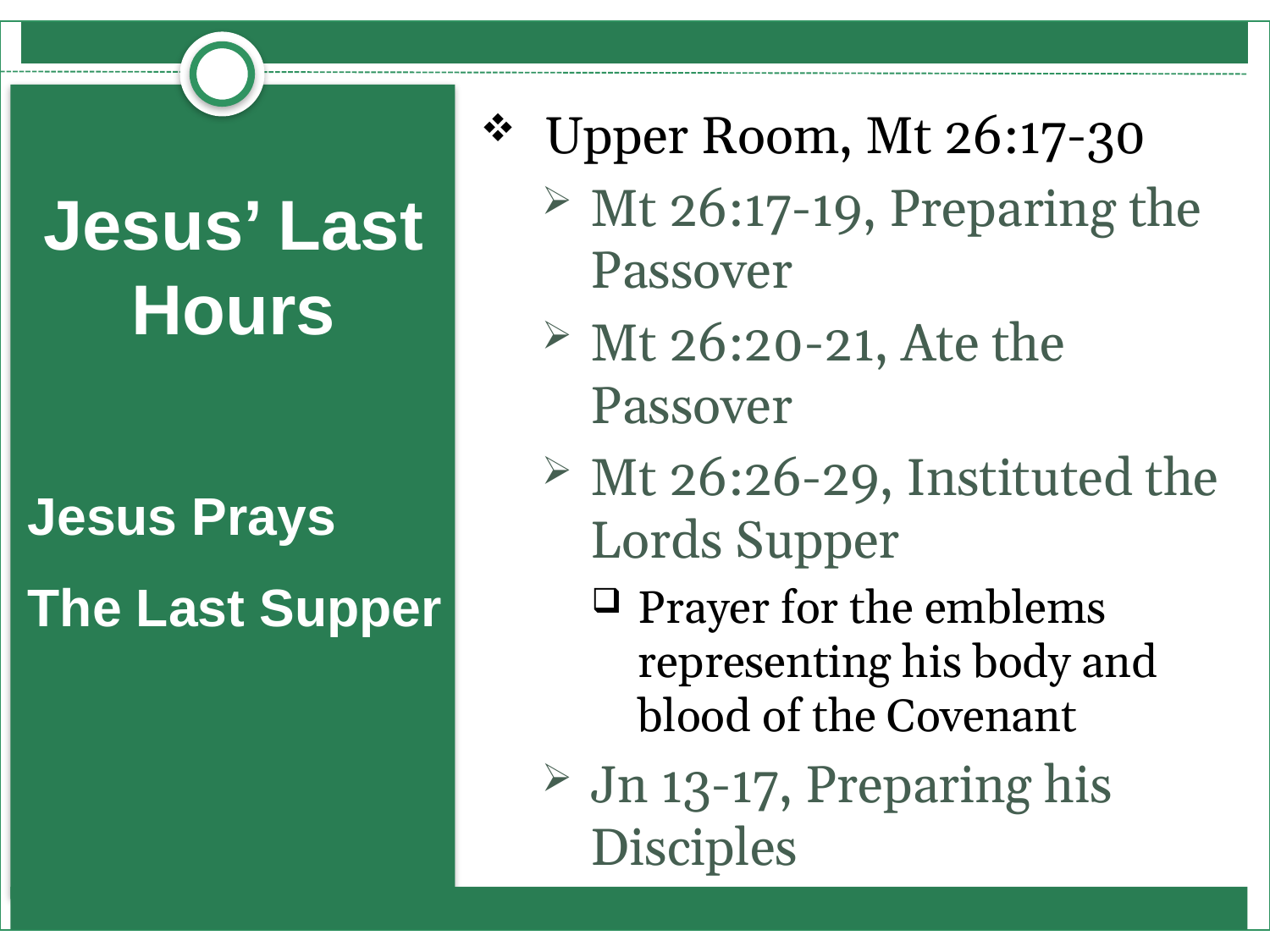

Upper Room, Mt 26:17-30
Mt 26:17-19, Preparing the Passover
Mt 26:20-21, Ate the Passover
Mt 26:26-29, Instituted the Lords Supper
Prayer for the emblems representing his body and blood of the Covenant
Jn 13-17, Preparing his Disciples
# Jesus’ Last Hours
Jesus Prays
The Last Supper